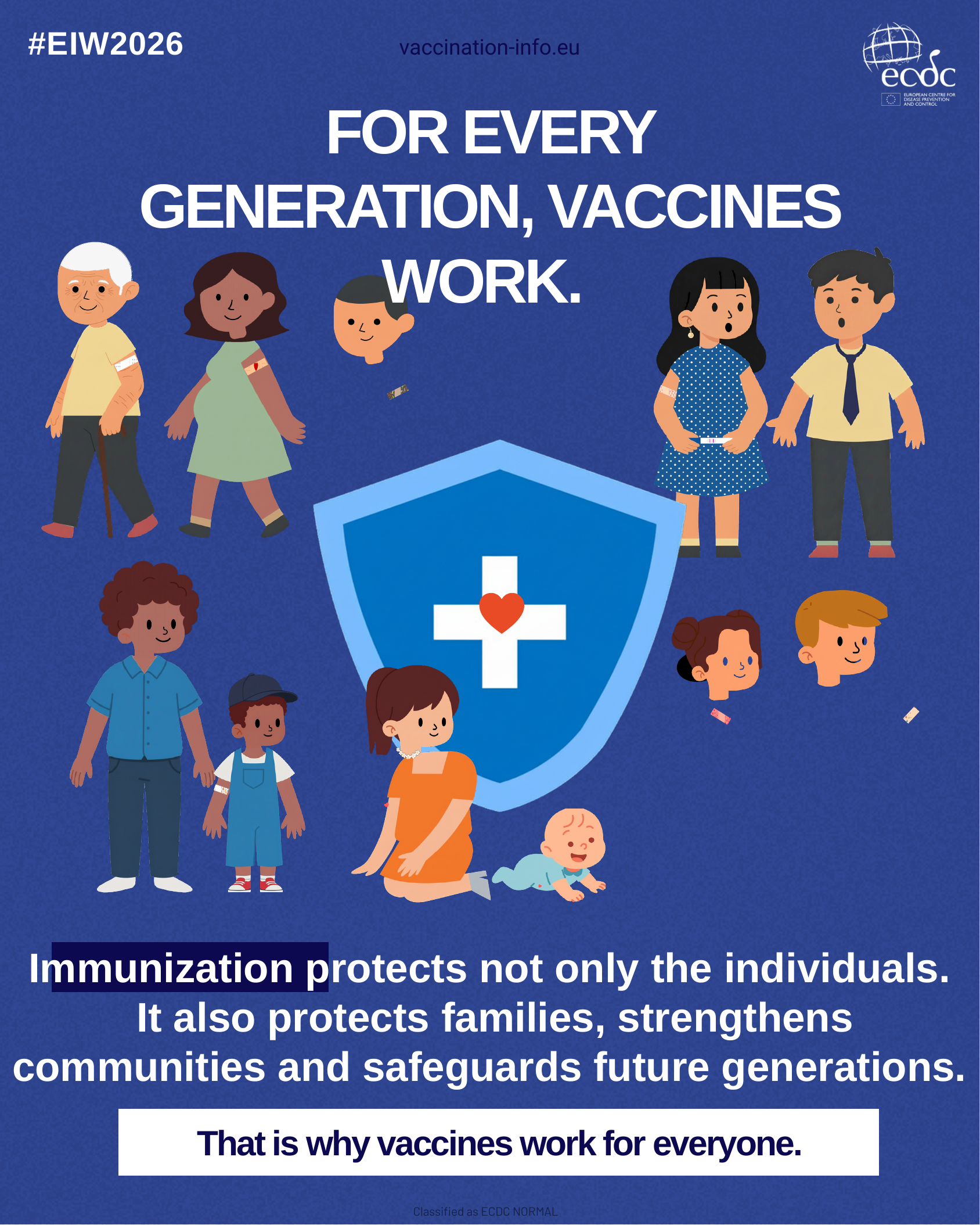

#EIW2026

vaccination-info.eu

FOR EVERY GENERATION, VACCINES WORK.

Immunization protects not only the individuals.
 It also protects families, strengthens communities and safeguards future generations.

That is why vaccines work for everyone.